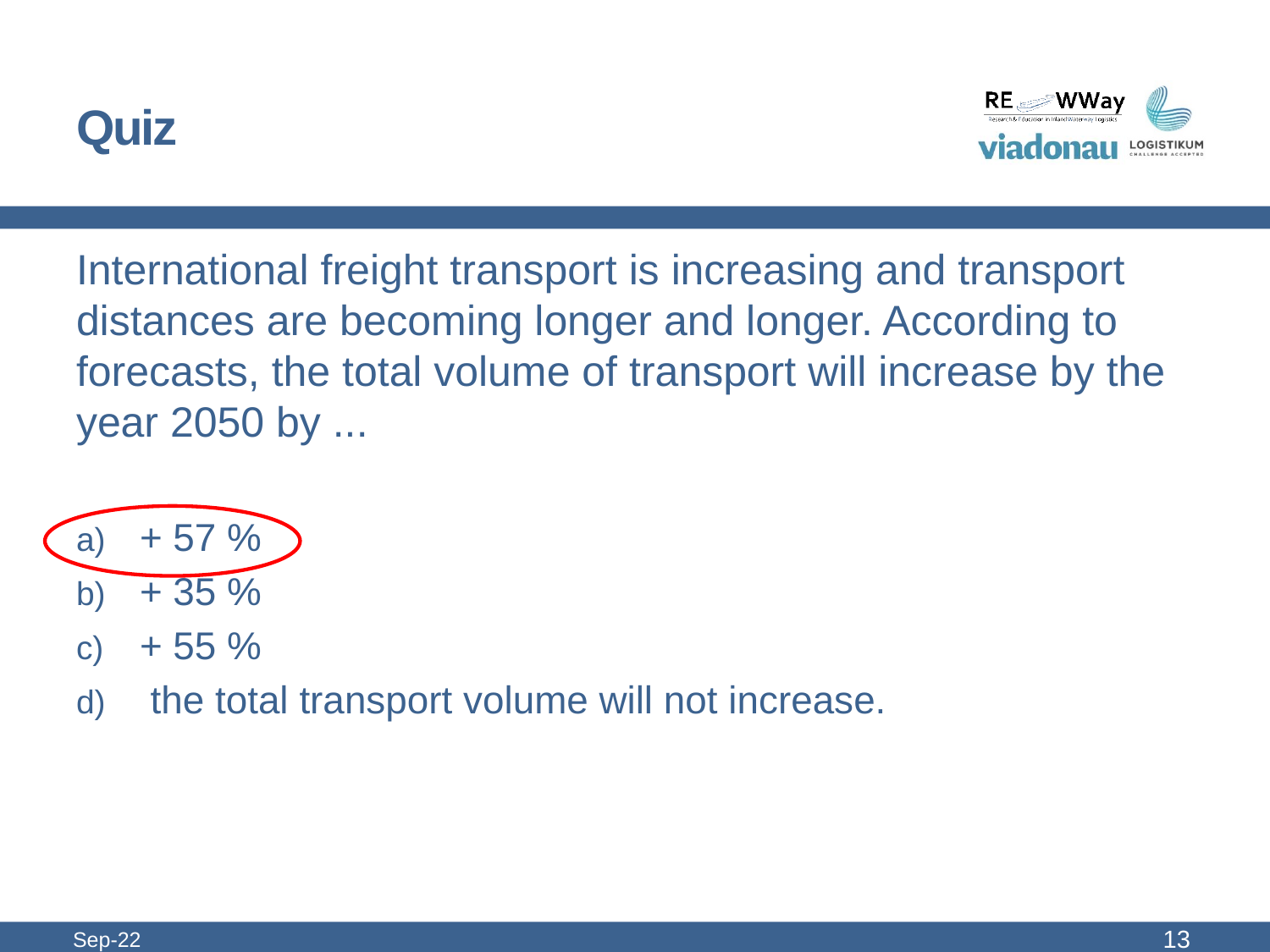

# Quiz
International freight transport is increasing and transport distances are becoming longer and longer. According to forecasts, the total volume of transport will increase by the year 2050 by ...

+ 57 %
+ 35 %
+ 55 %
 the total transport volume will not increase.

Sep-22
13